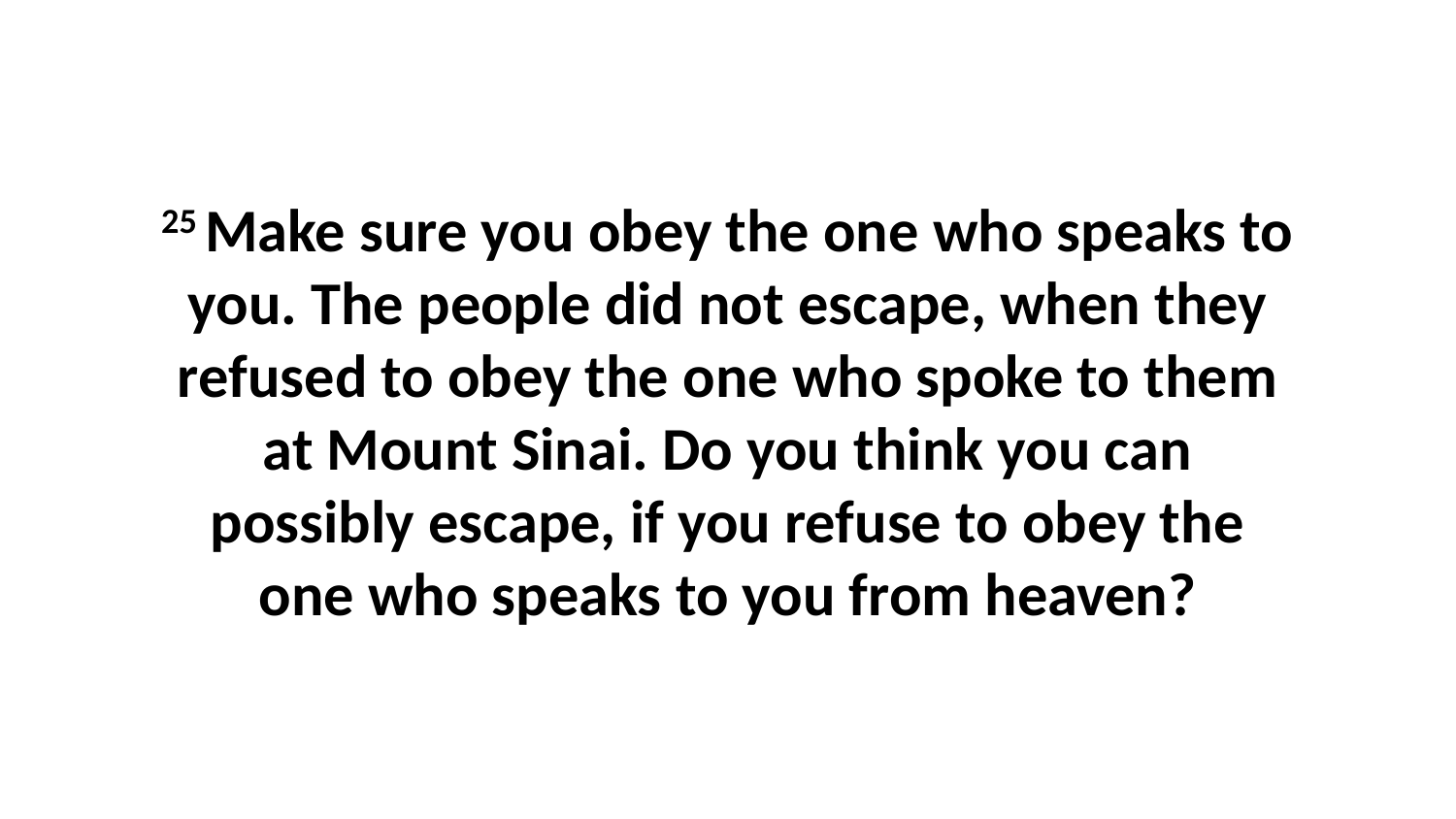

25 Make sure you obey the one who speaks to you. The people did not escape, when they refused to obey the one who spoke to them at Mount Sinai. Do you think you can possibly escape, if you refuse to obey the one who speaks to you from heaven?